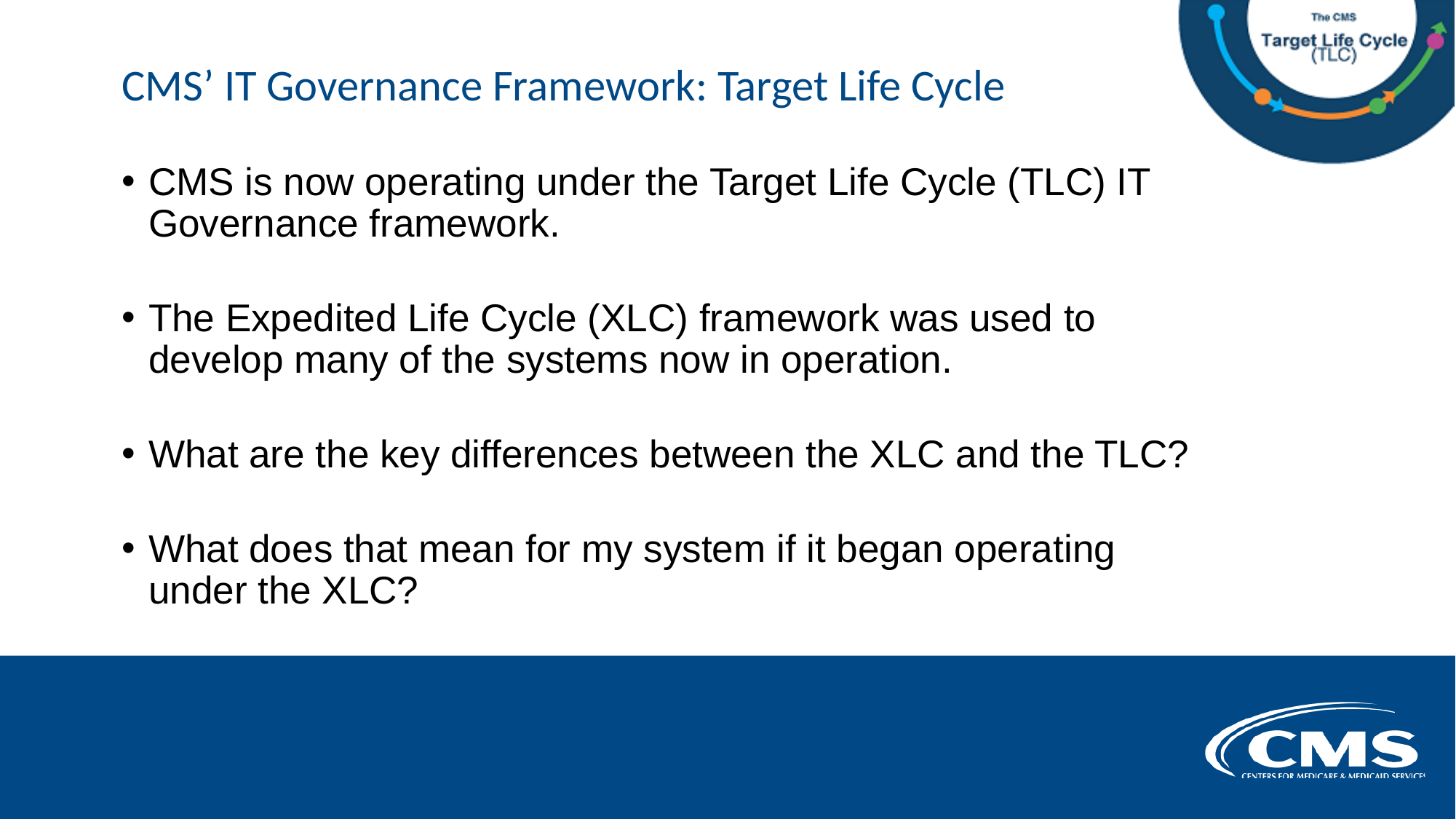

# CMS’ IT Governance Framework: Target Life Cycle
CMS is now operating under the Target Life Cycle (TLC) IT Governance framework.

The Expedited Life Cycle (XLC) framework was used to develop many of the systems now in operation.

What are the key differences between the XLC and the TLC?

What does that mean for my system if it began operating under the XLC?